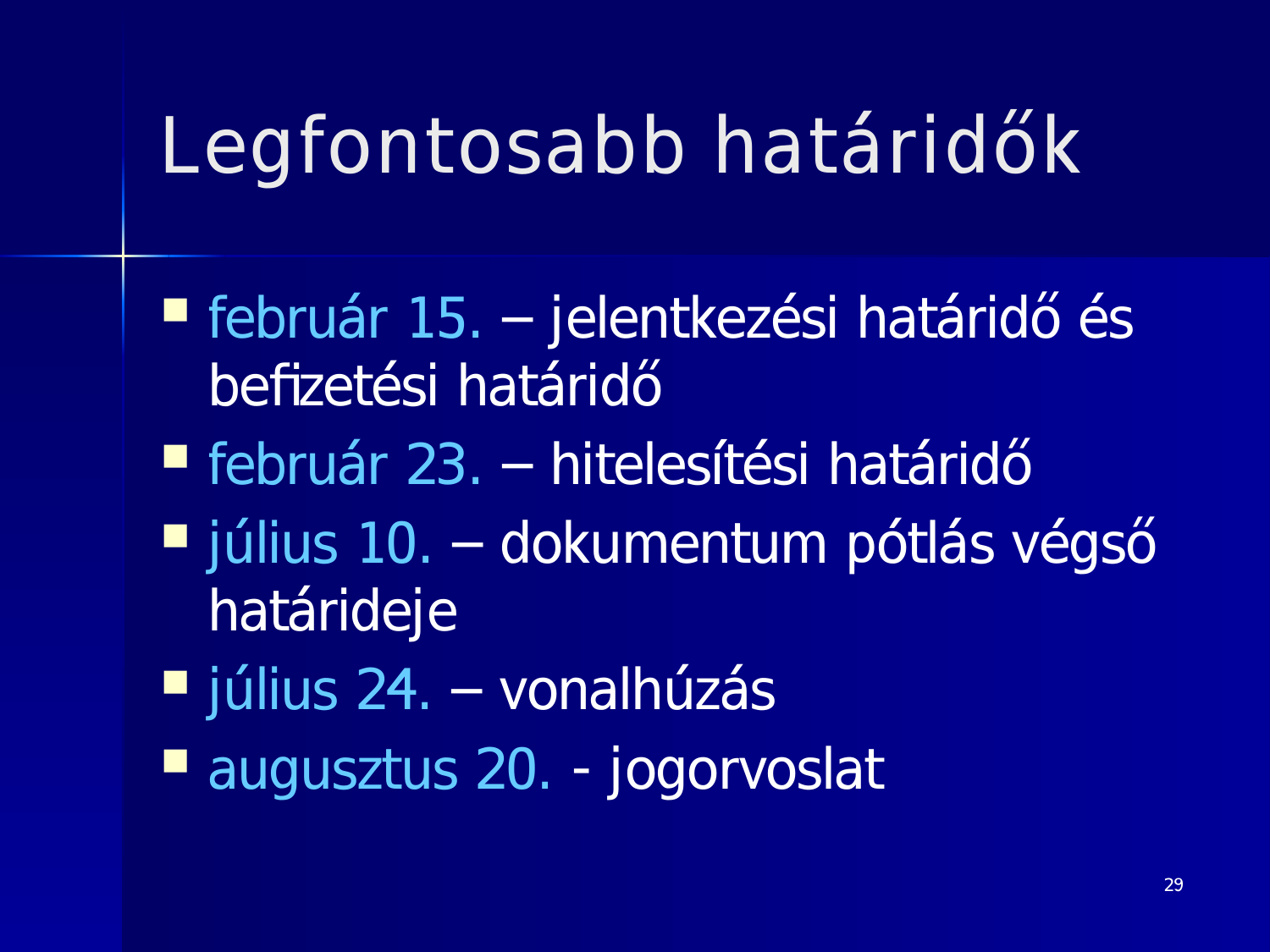

Legfontosabb határidők
február 15. – jelentkezési határidő és befizetési határidő
február 23. – hitelesítési határidő
július 10. – dokumentum pótlás végső határideje
július 24. – vonalhúzás
augusztus 20. - jogorvoslat
29